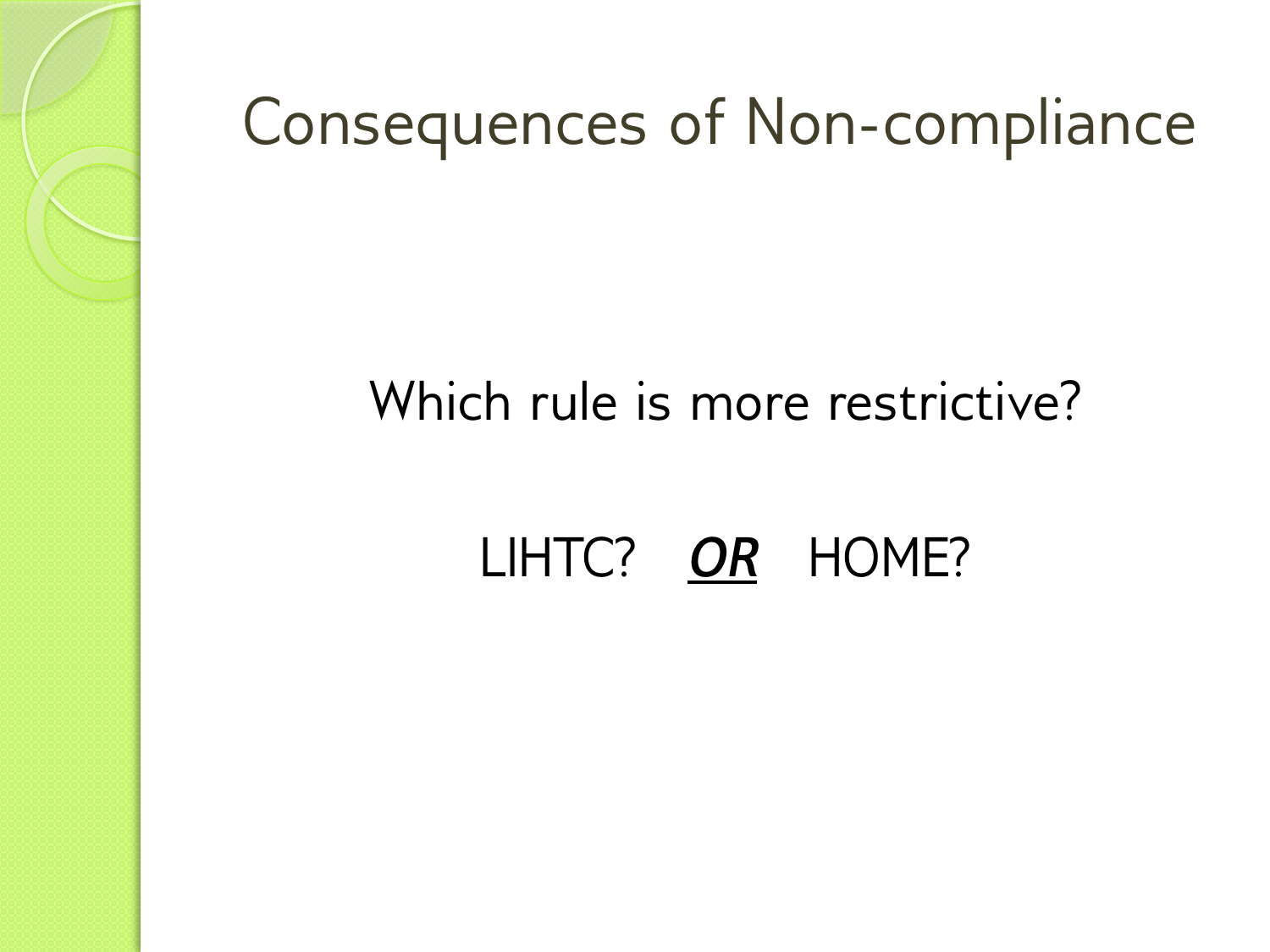

# Consequences of Non-compliance

Which rule is more restrictive?

LIHTC?   OR   HOME?